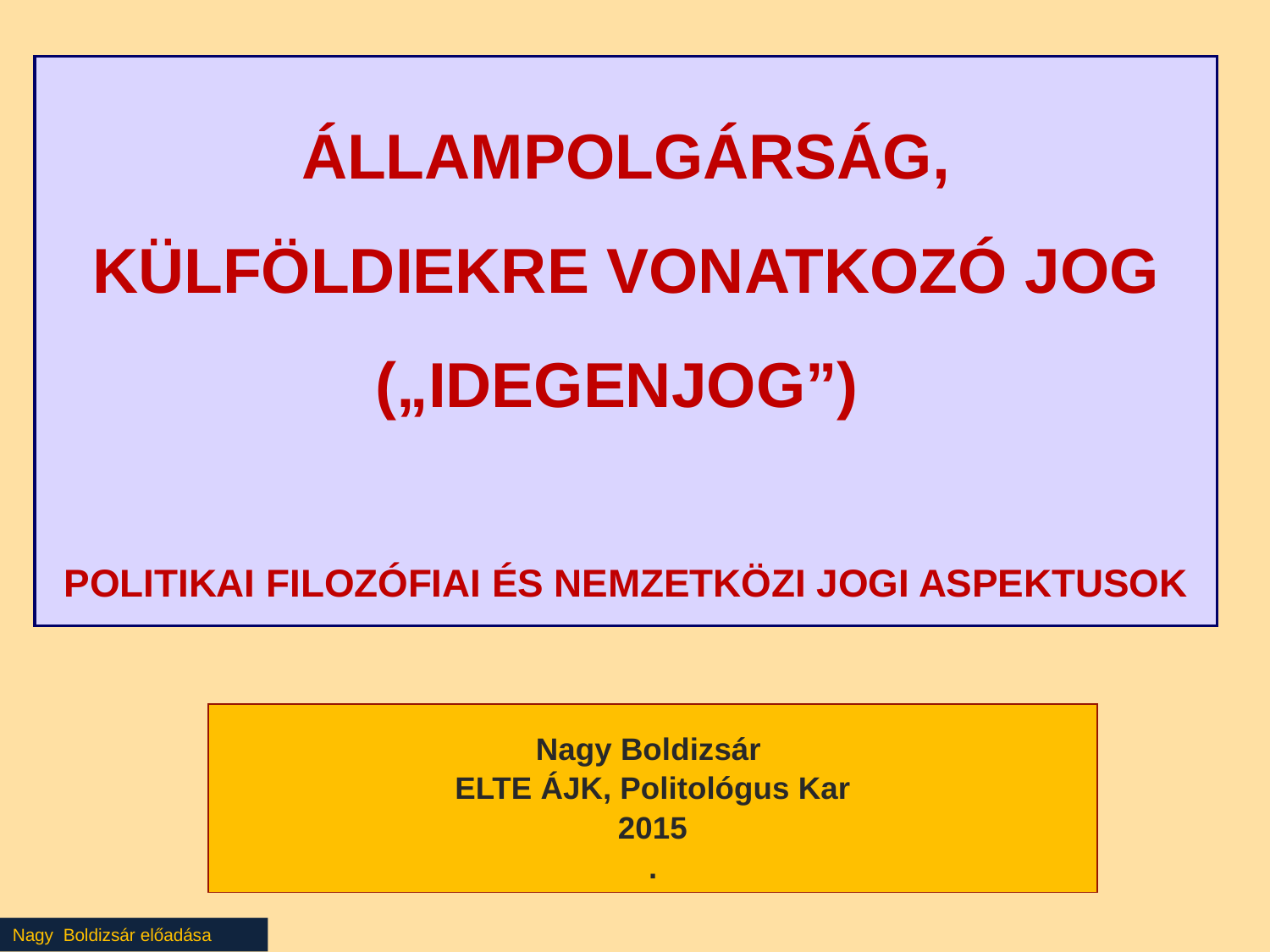

# ÁLLAMPOLGÁRSÁG, KÜLFÖLDIEKRE VONATKOZÓ JOG („IDEGENJOG”) POLITIKAI FILOZÓFIAI ÉS NEMZETKÖZI JOGI ASPEKTUSOK
Nagy Boldizsár
ELTE ÁJK, Politológus Kar
2015
.